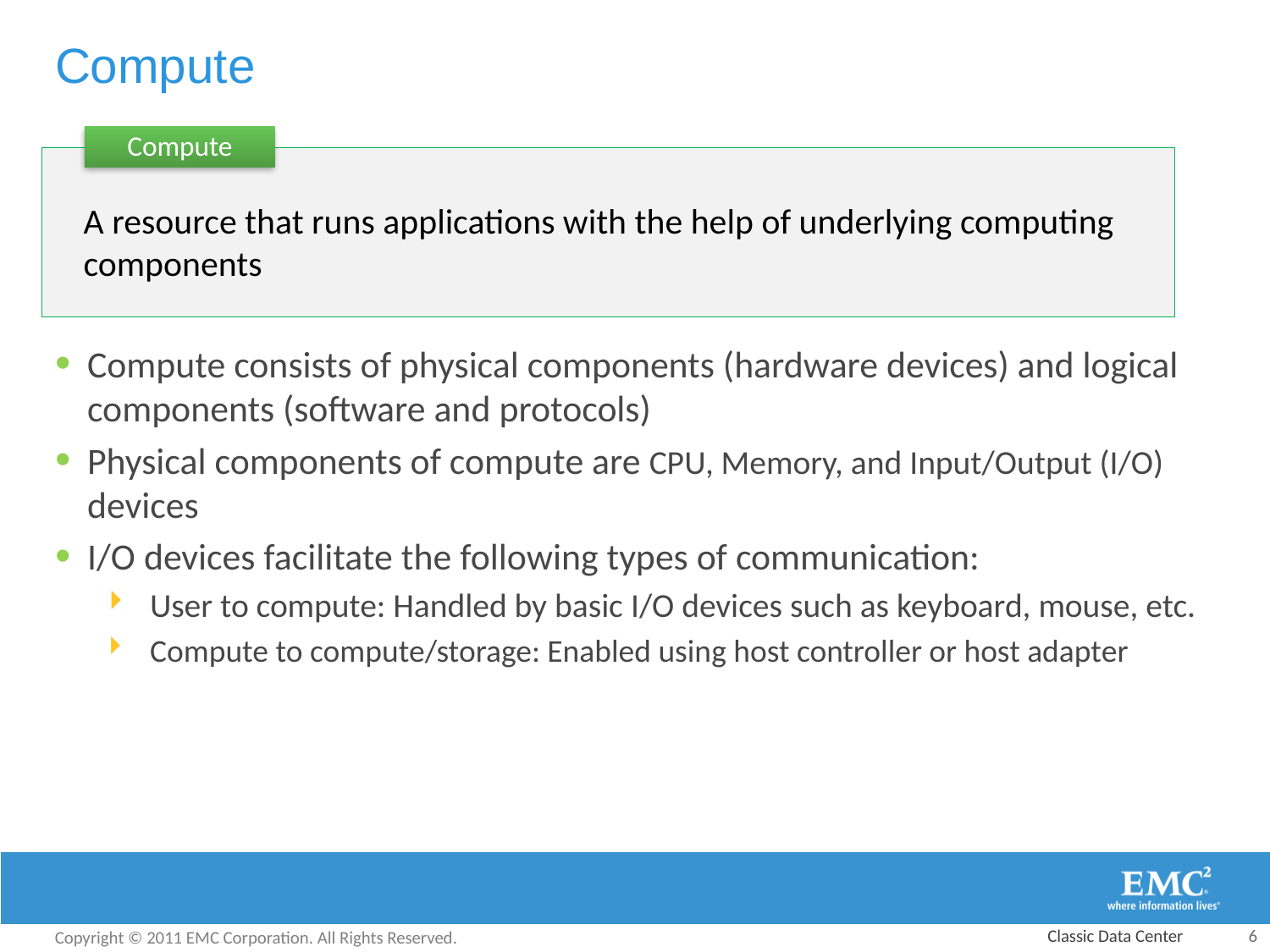

# Compute

Compute consists of physical components (hardware devices) and logical components (software and protocols)
Physical components of compute are CPU, Memory, and Input/Output (I/O) devices
I/O devices facilitate the following types of communication:
User to compute: Handled by basic I/O devices such as keyboard, mouse, etc.
Compute to compute/storage: Enabled using host controller or host adapter

Compute

A resource that runs applications with the help of underlying computing components

Classic Data Center
 6